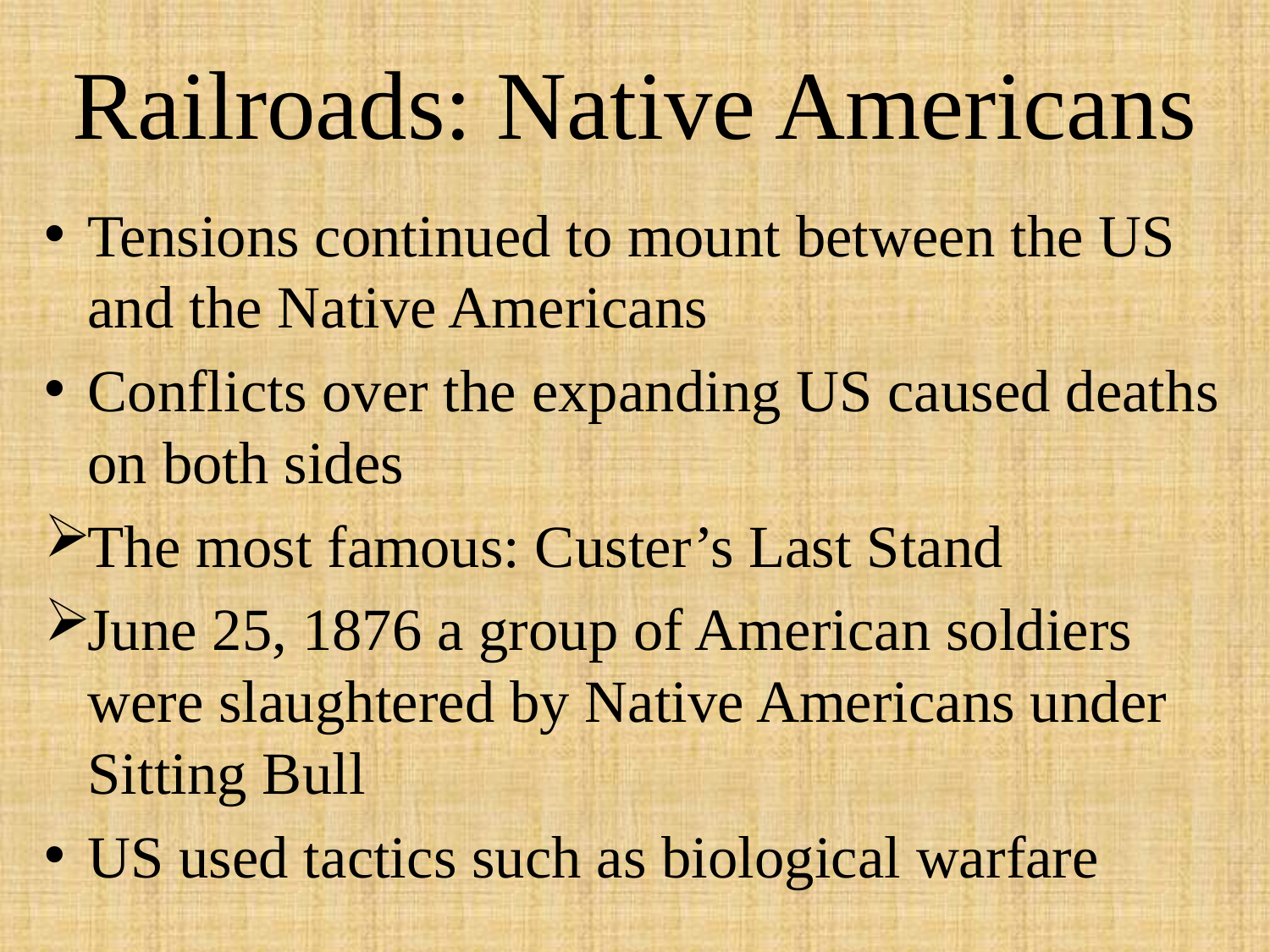

# Railroads: Native Americans
Tensions continued to mount between the US and the Native Americans
Conflicts over the expanding US caused deaths on both sides
The most famous: Custer’s Last Stand
June 25, 1876 a group of American soldiers were slaughtered by Native Americans under Sitting Bull
US used tactics such as biological warfare